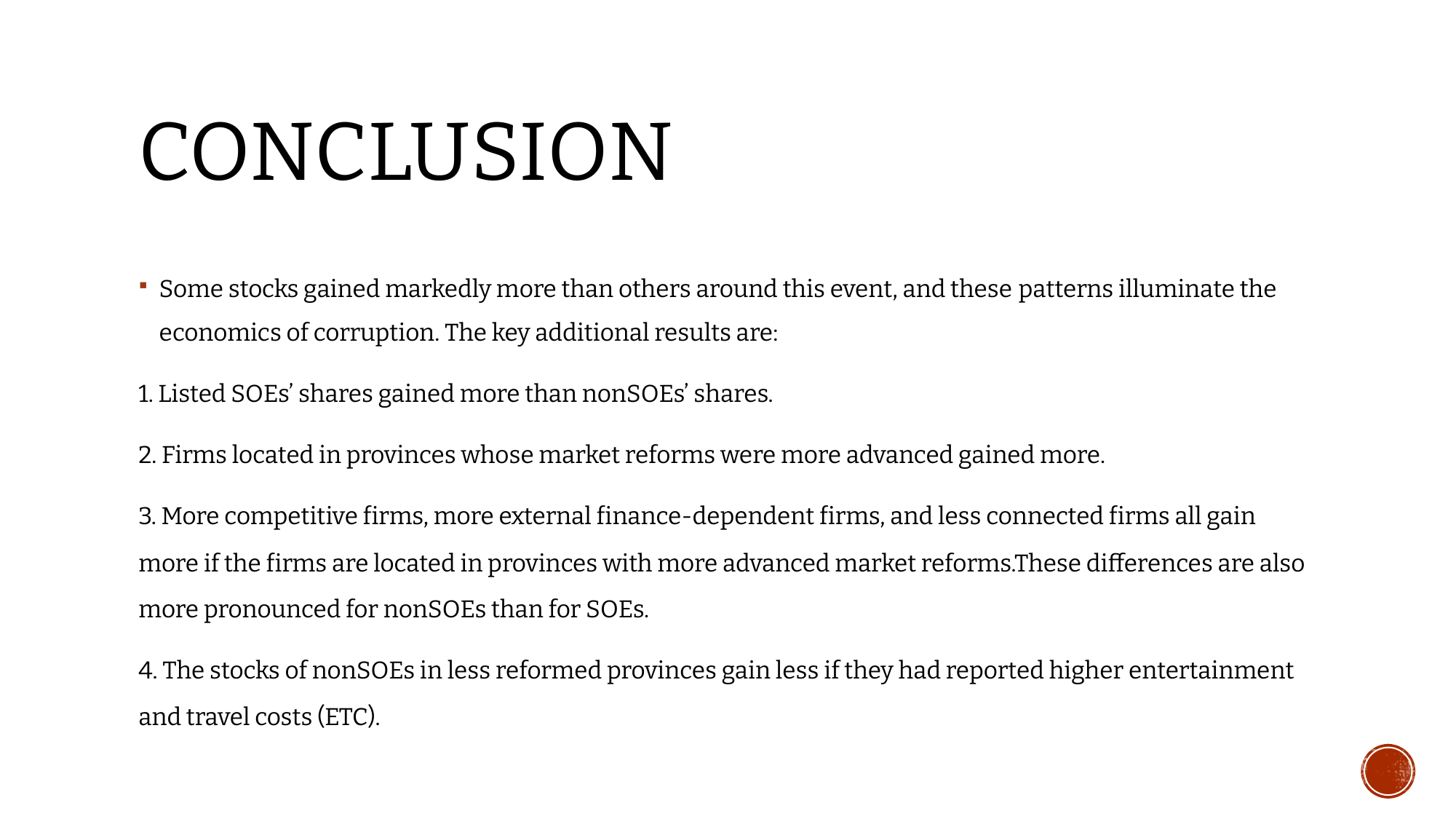

# Conclusion
Some stocks gained markedly more than others around this event, and these patterns illuminate the economics of corruption. The key additional results are:
1. Listed SOEs’ shares gained more than nonSOEs’ shares.
2. Firms located in provinces whose market reforms were more advanced gained more.
3. More competitive firms, more external finance-dependent firms, and less connected firms all gain more if the firms are located in provinces with more advanced market reforms.These differences are also more pronounced for nonSOEs than for SOEs.
4. The stocks of nonSOEs in less reformed provinces gain less if they had reported higher entertainment and travel costs (ETC).